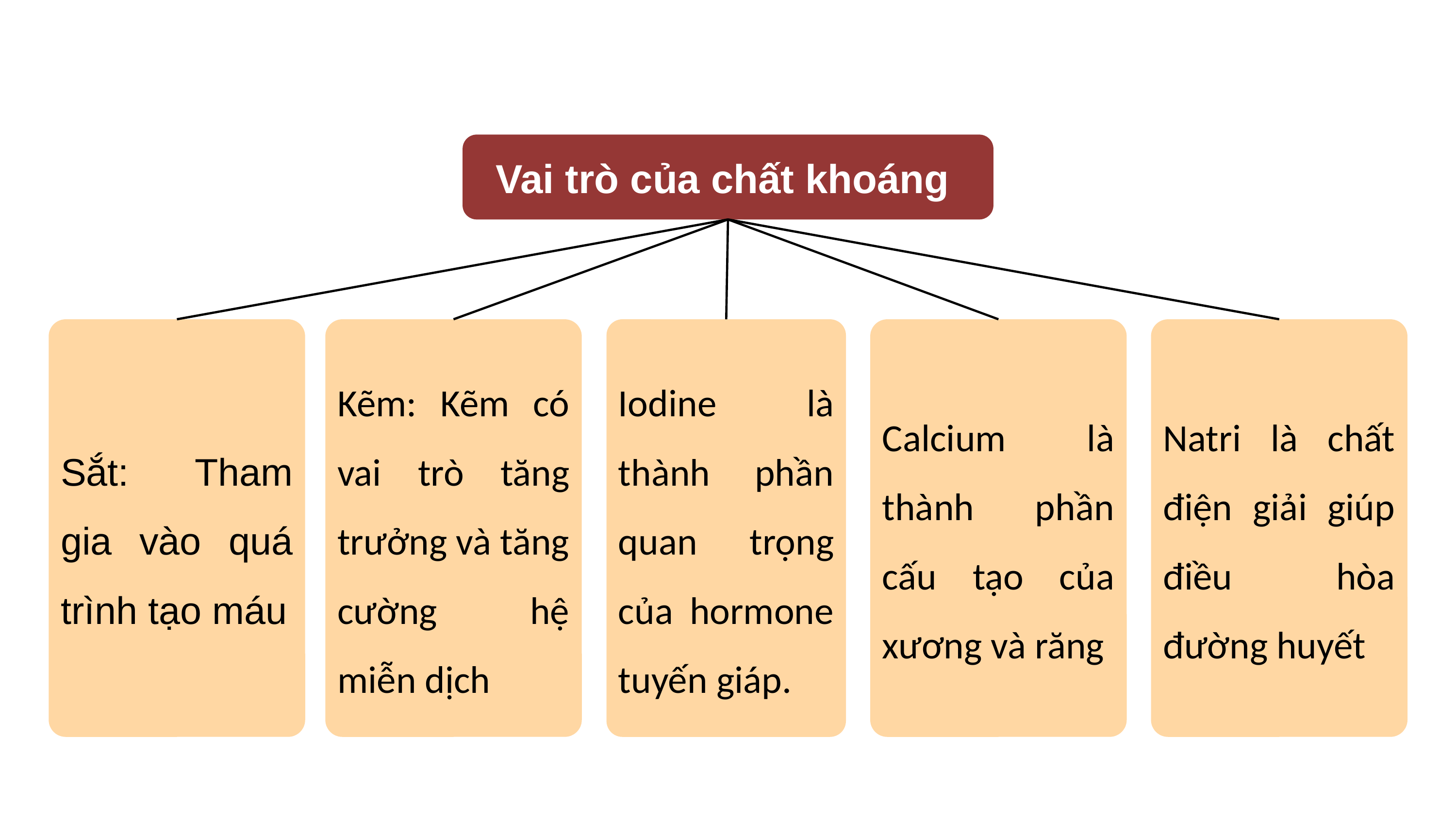

Vai trò của chất khoáng
Sắt: Tham gia vào quá trình tạo máu
Kẽm: Kẽm có vai trò tăng trưởng và tăng cường hệ miễn dịch
Iodine là thành phần quan trọng của hormone tuyến giáp.
Calcium là thành phần cấu tạo của xương và răng
Natri là chất điện giải giúp điều hòa đường huyết